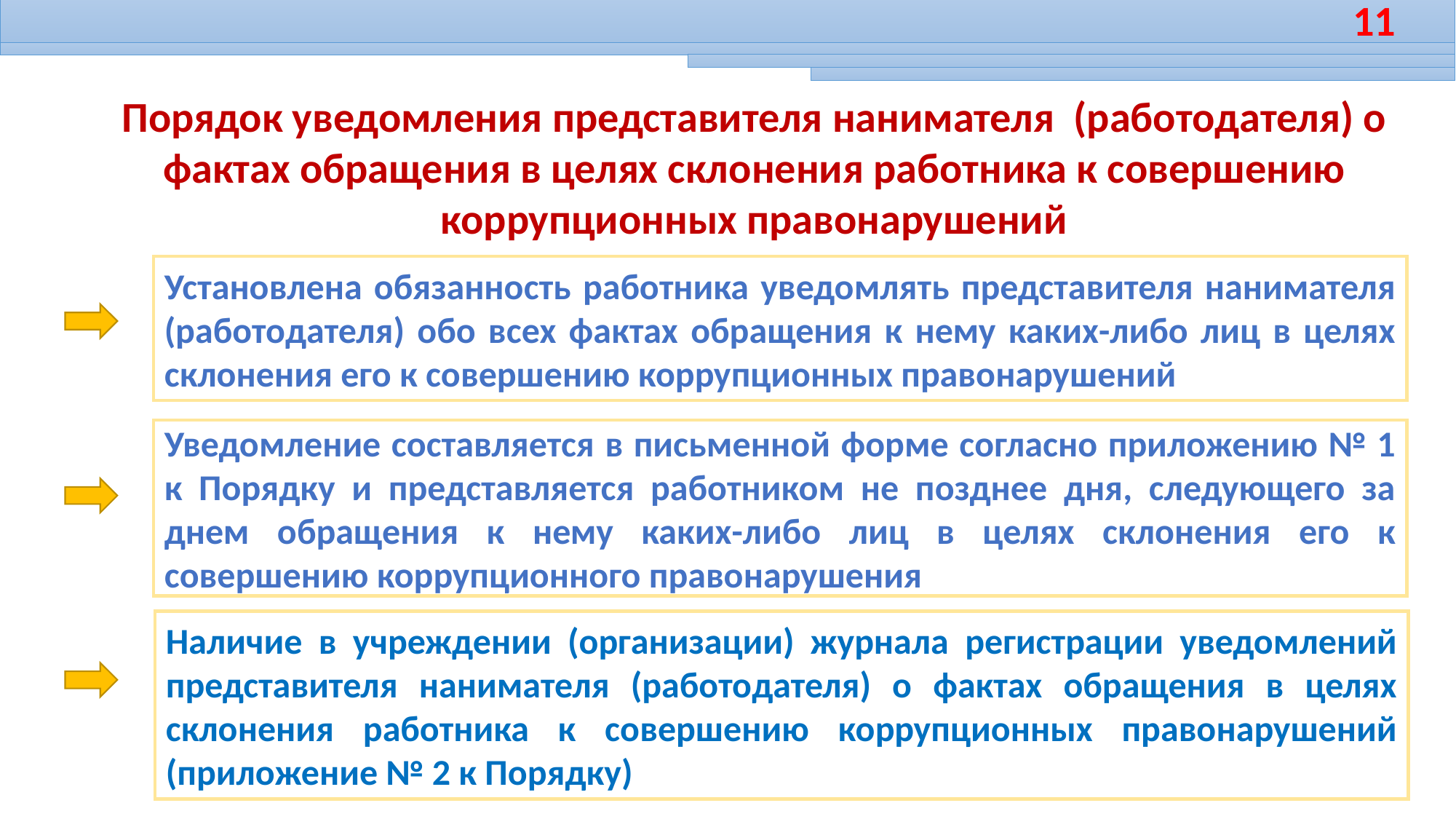

11

Порядок уведомления представителя нанимателя  (работодателя) о фактах обращения в целях склонения работника к совершению коррупционных правонарушений
Установлена обязанность работника уведомлять представителя нанимателя (работодателя) обо всех фактах обращения к нему каких-либо лиц в целях склонения его к совершению коррупционных правонарушений

Уведомление составляется в письменной форме согласно приложению № 1 к Порядку и представляется работником не позднее дня, следующего за днем обращения к нему каких-либо лиц в целях склонения его к совершению коррупционного правонарушения

Наличие в учреждении (организации) журнала регистрации уведомлений представителя нанимателя (работодателя) о фактах обращения в целях склонения работника к совершению коррупционных правонарушений (приложение № 2 к Порядку)